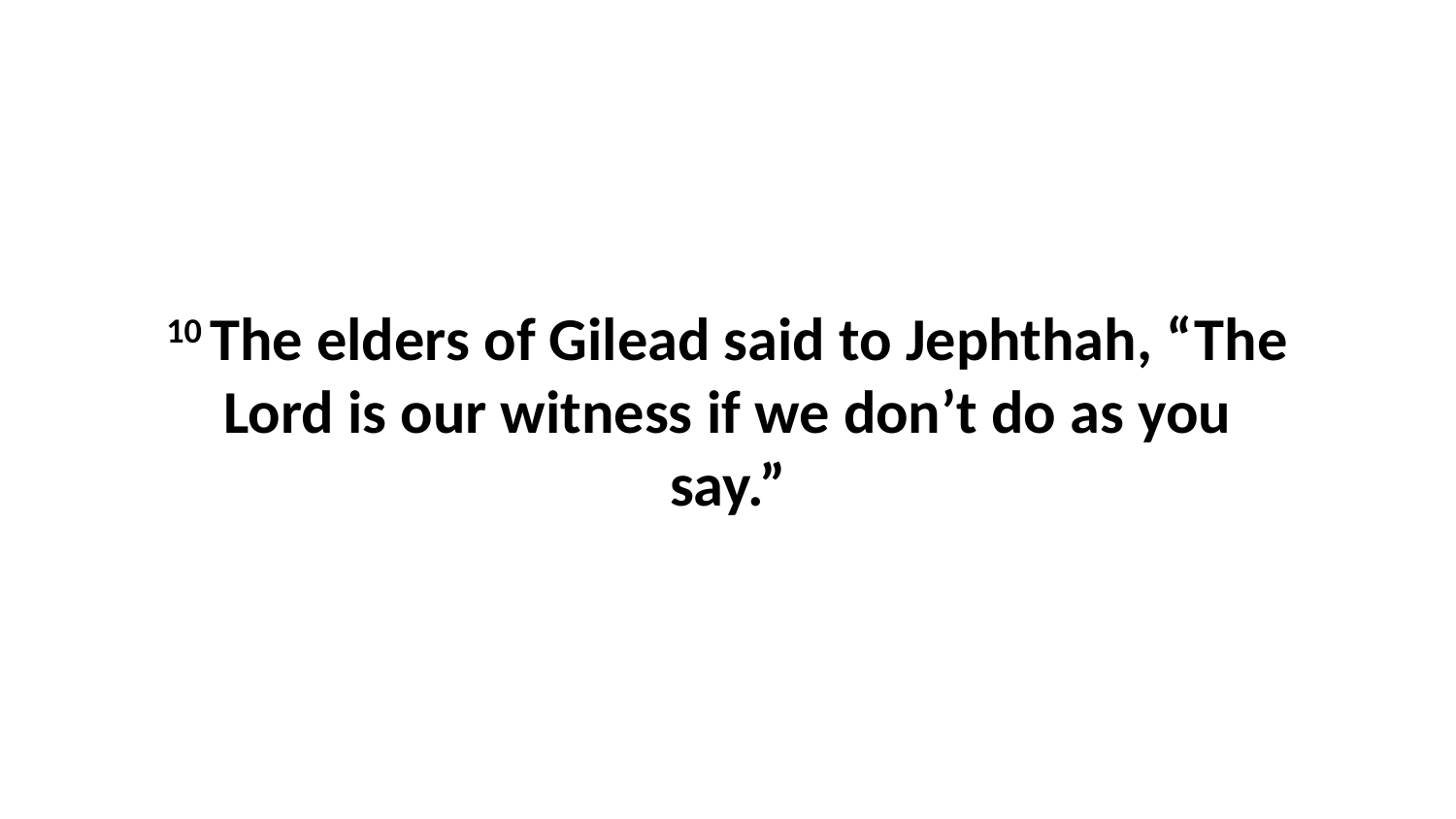

10 The elders of Gilead said to Jephthah, “The Lord is our witness if we don’t do as you say.”